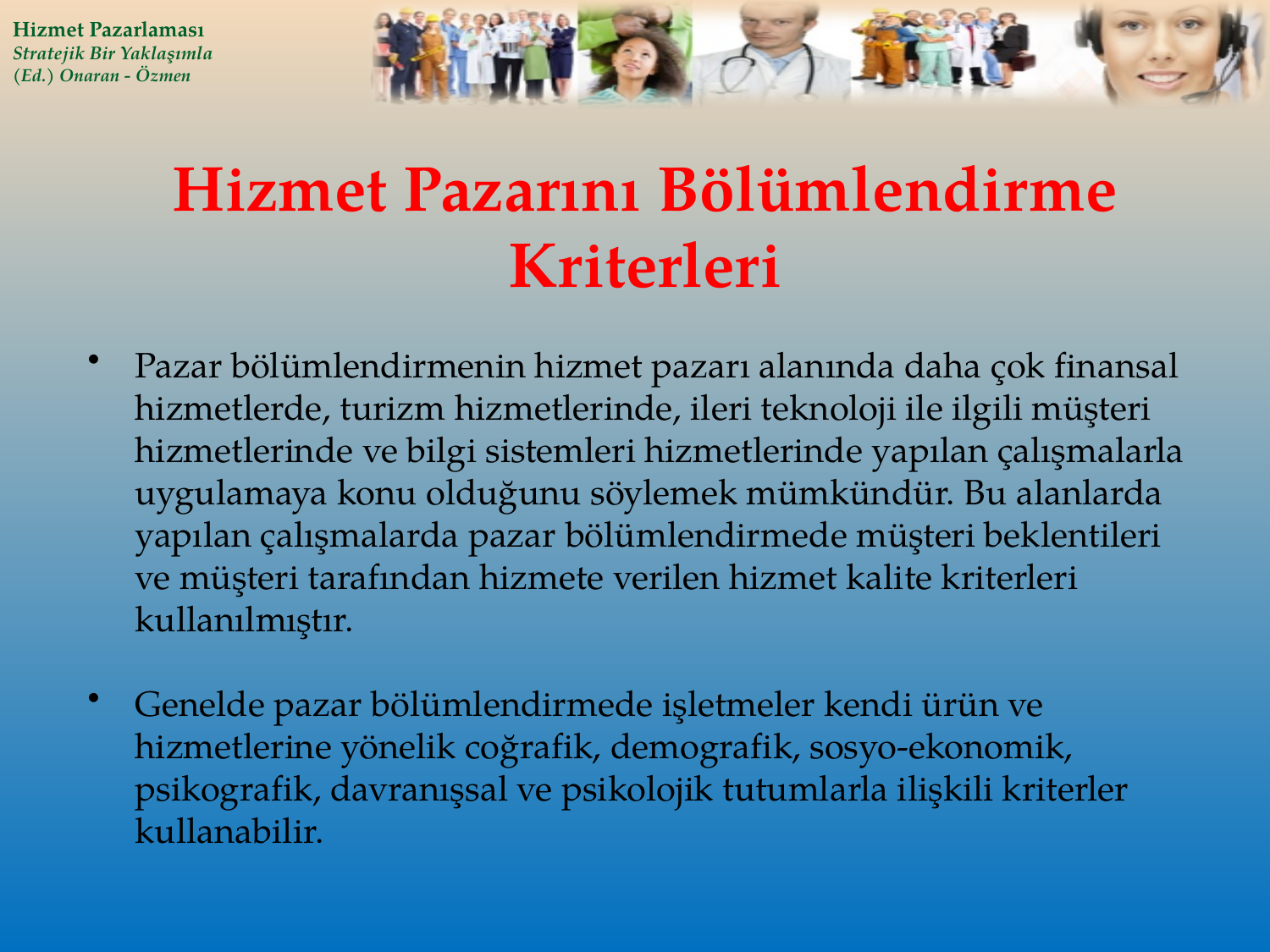

# Hizmet Pazarını Bölümlendirme Kriterleri
Pazar bölümlendirmenin hizmet pazarı alanında daha çok finansal hizmetlerde, turizm hizmetlerinde, ileri teknoloji ile ilgili müşteri hizmetlerinde ve bilgi sistemleri hizmetlerinde yapılan çalışmalarla uygulamaya konu olduğunu söylemek mümkündür. Bu alanlarda yapılan çalışmalarda pazar bölümlendirmede müşteri beklentileri ve müşteri tarafından hizmete verilen hizmet kalite kriterleri kullanılmıştır.

Genelde pazar bölümlendirmede işletmeler kendi ürün ve hizmetlerine yönelik coğrafik, demografik, sosyo-ekonomik, psikografik, davranışsal ve psikolojik tutumlarla ilişkili kriterler kullanabilir.